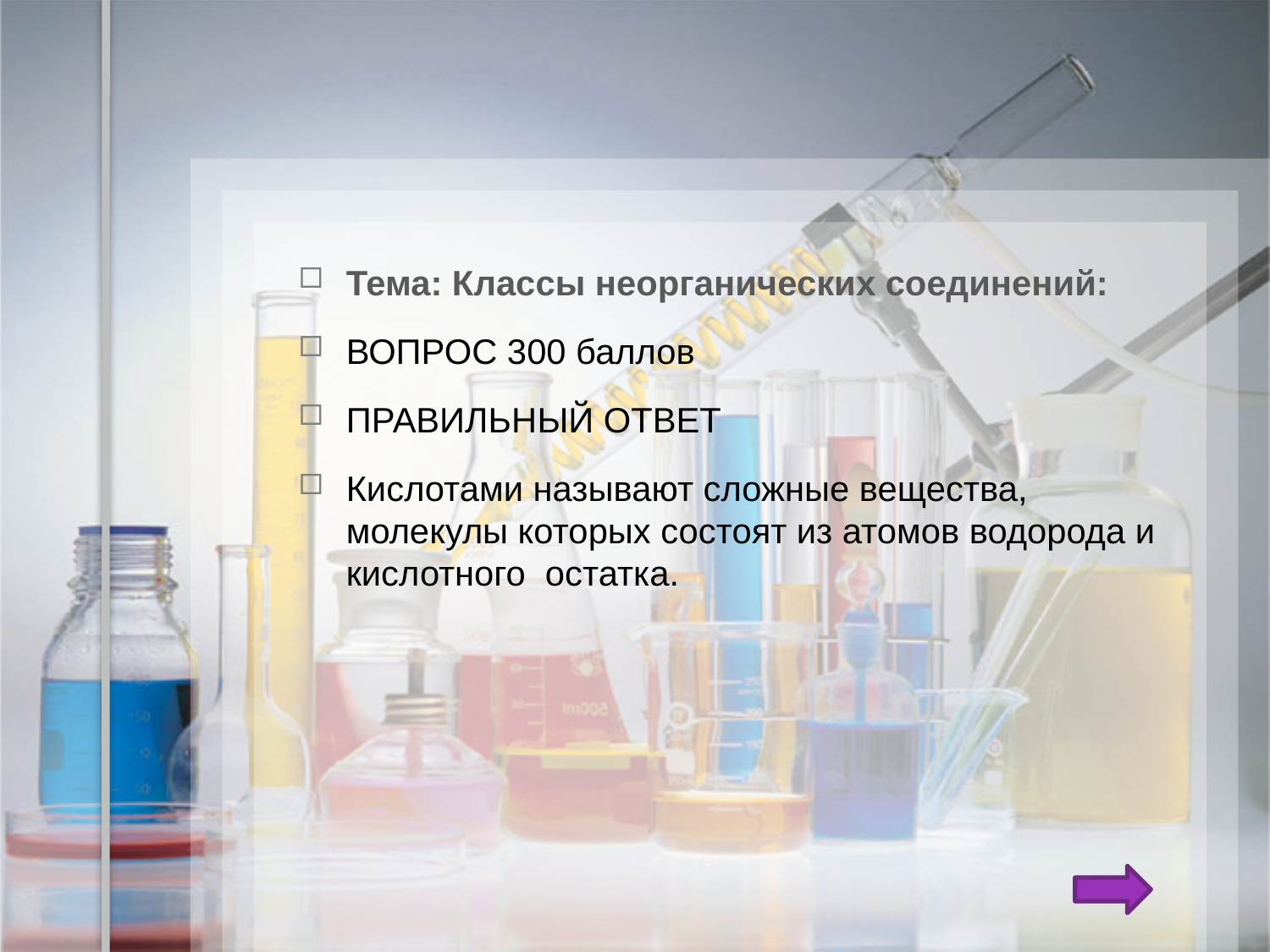

Тема: Классы неорганических соединений:
ВОПРОС 300 баллов
ПРАВИЛЬНЫЙ ОТВЕТ
Кислотами называют сложные вещества, молекулы которых состоят из атомов водорода и кислотного  остатка.
#